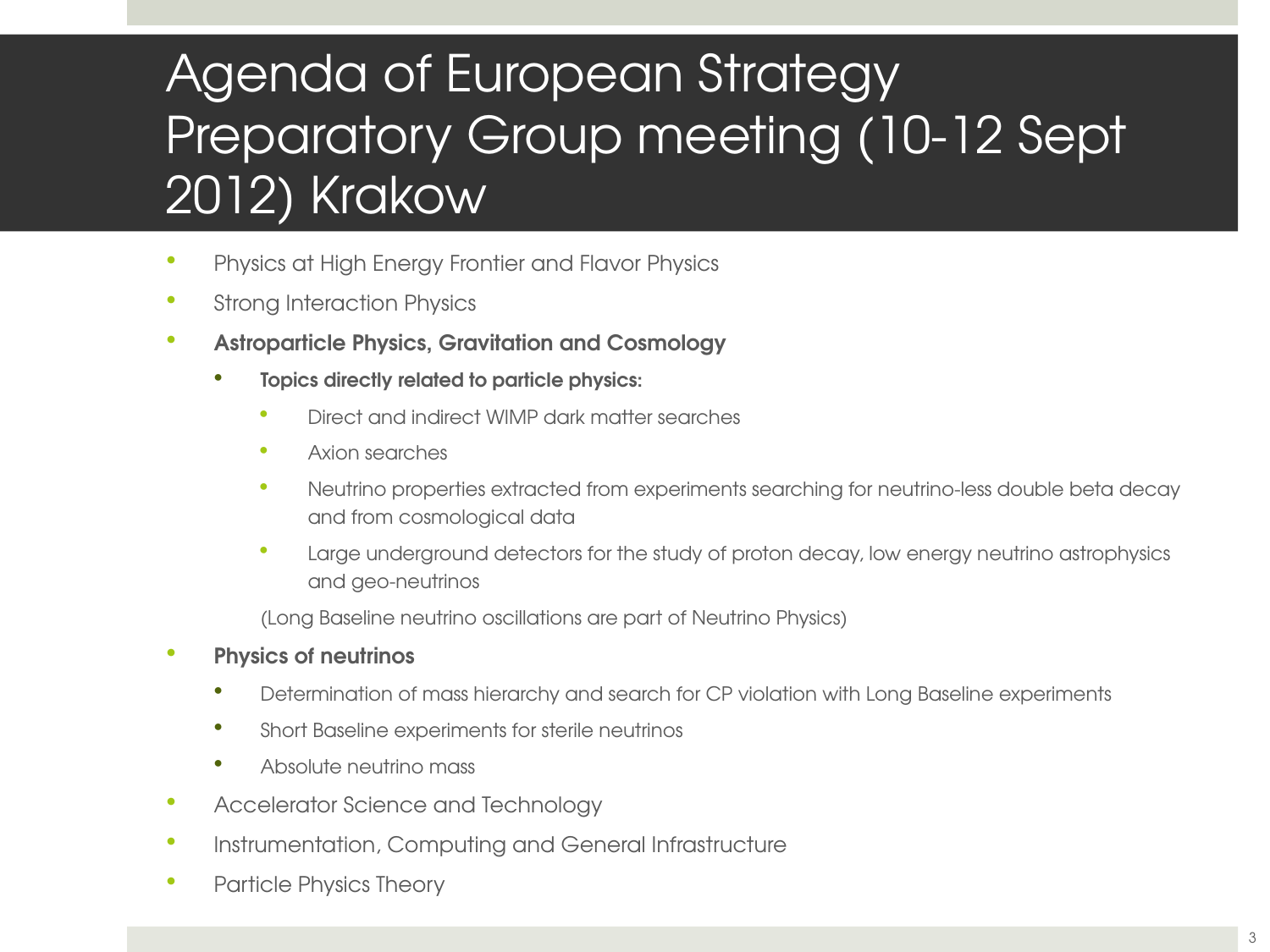

# Agenda of European Strategy Preparatory Group meeting (10-12 Sept 2012) Krakow
Physics at High Energy Frontier and Flavor Physics
Strong Interaction Physics
Astroparticle Physics, Gravitation and Cosmology
Topics directly related to particle physics:
Direct and indirect WIMP dark matter searches
Axion searches
Neutrino properties extracted from experiments searching for neutrino-less double beta decay and from cosmological data
Large underground detectors for the study of proton decay, low energy neutrino astrophysics and geo-neutrinos
(Long Baseline neutrino oscillations are part of Neutrino Physics)
Physics of neutrinos
Determination of mass hierarchy and search for CP violation with Long Baseline experiments
Short Baseline experiments for sterile neutrinos
Absolute neutrino mass
Accelerator Science and Technology
Instrumentation, Computing and General Infrastructure
Particle Physics Theory
3